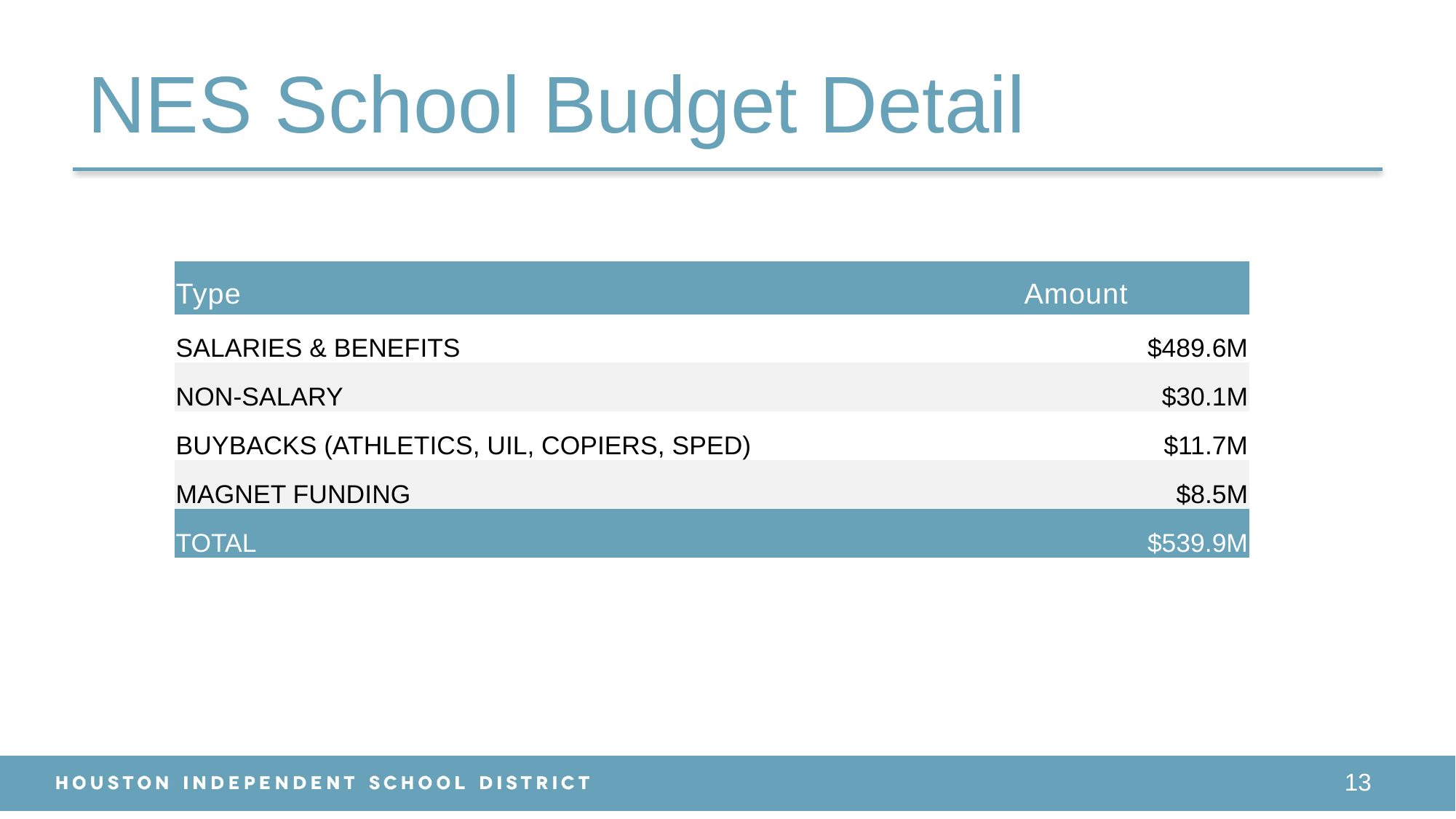

# NES School Budget Detail
| Type | Amount |
| --- | --- |
| SALARIES & BENEFITS | $489.6M |
| NON-SALARY | $30.1M |
| BUYBACKS (ATHLETICS, UIL, COPIERS, SPED) | $11.7M |
| MAGNET FUNDING | $8.5M |
| TOTAL | $539.9M |
13